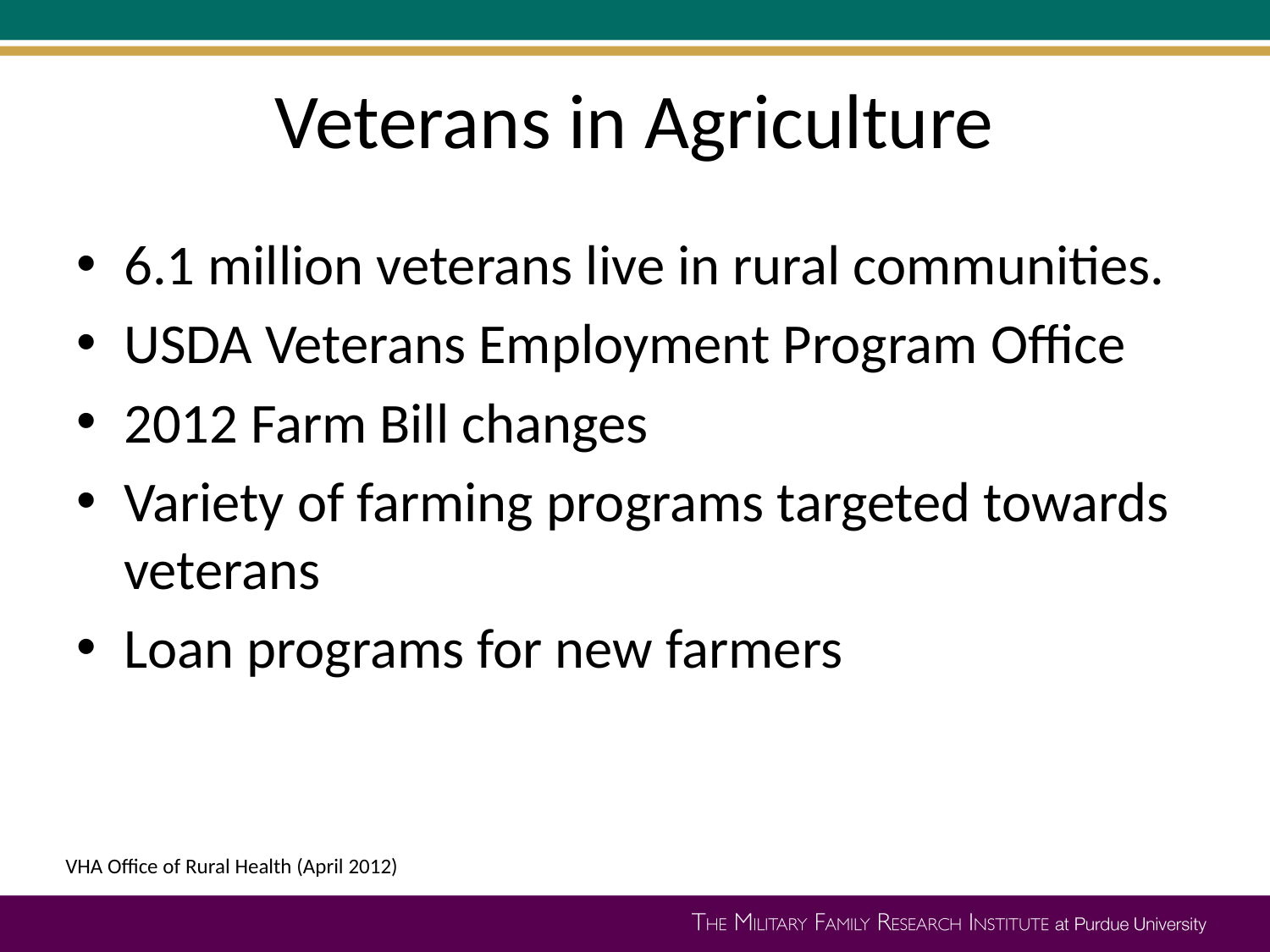

# Veterans in Agriculture
6.1 million veterans live in rural communities.
USDA Veterans Employment Program Office
2012 Farm Bill changes
Variety of farming programs targeted towards veterans
Loan programs for new farmers

VHA Office of Rural Health (April 2012)